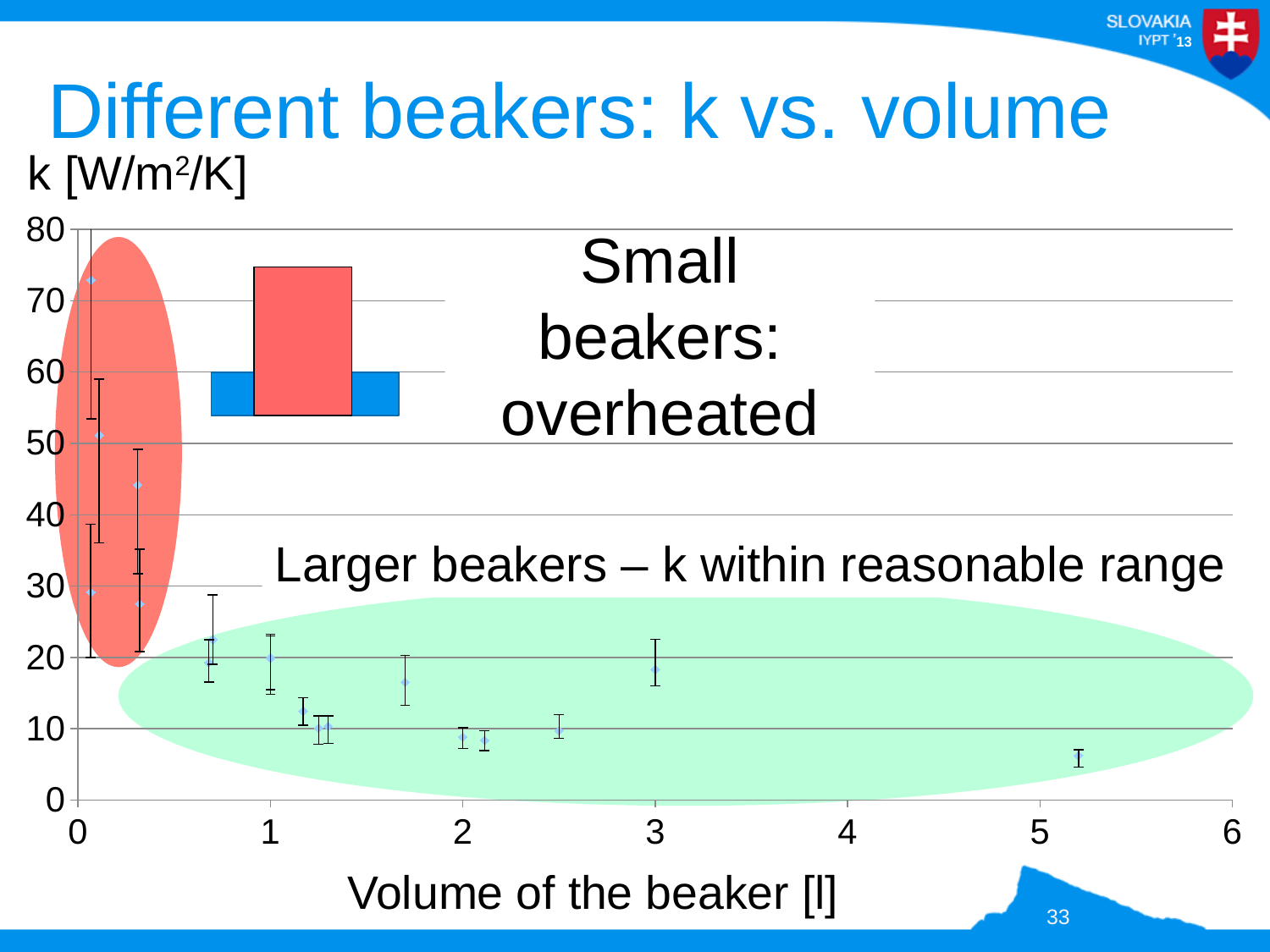

# Different beakers: k vs. volume
k [W/m2/K]

### Chart

| Category |  |
|---|---|
Small beakers: overheated

Larger beakers – k within reasonable range

Volume of the beaker [l]
33